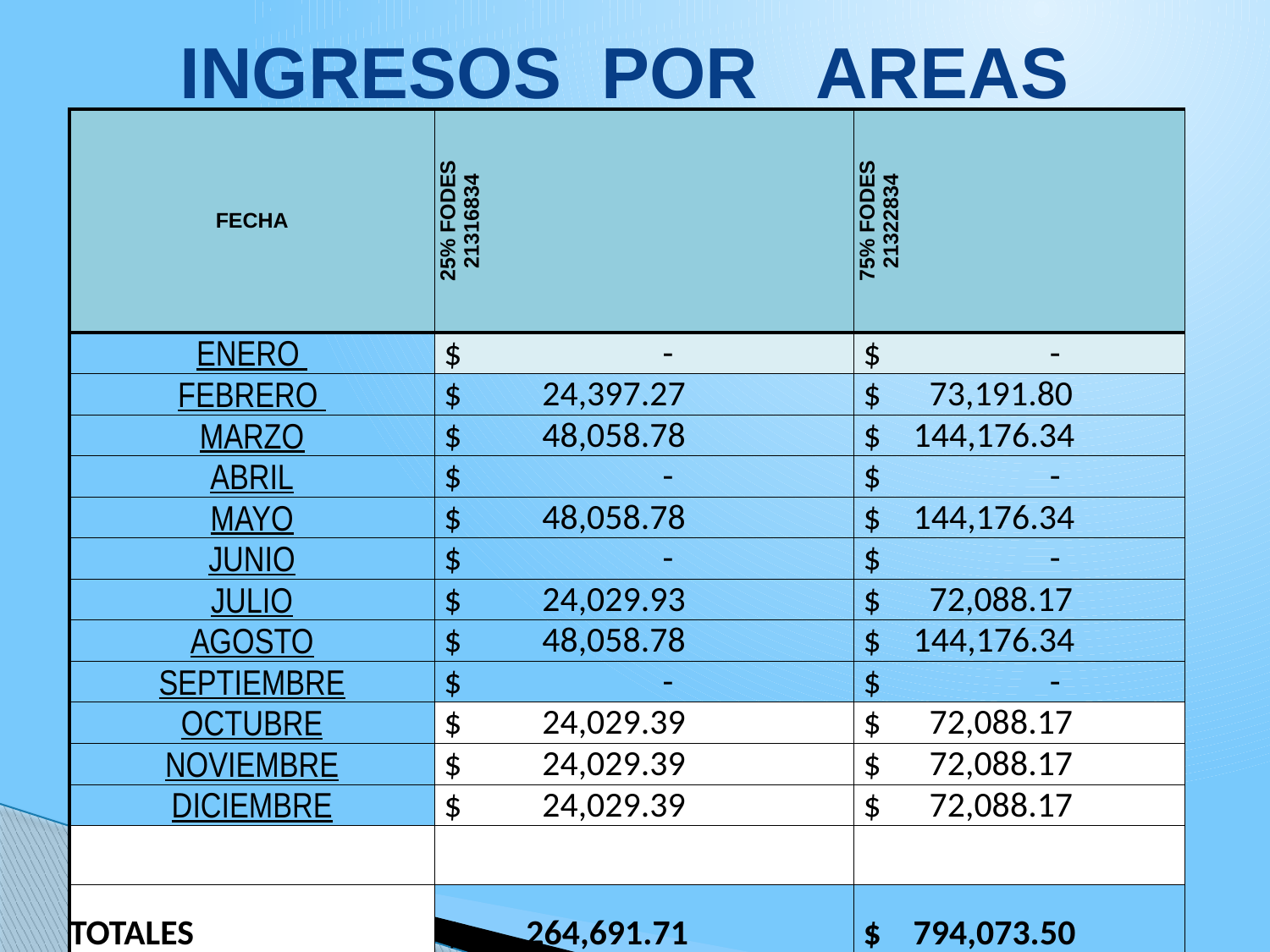

# INGRESOS  POR   AREAS
| FECHA | 25% FODES 21316834 | 75% FODES 21322834 |
| --- | --- | --- |
| ENERO | $ - | $ - |
| FEBRERO | $ 24,397.27 | $ 73,191.80 |
| MARZO | $ 48,058.78 | $ 144,176.34 |
| ABRIL | $ - | $ - |
| MAYO | $ 48,058.78 | $ 144,176.34 |
| JUNIO | $ - | $ - |
| JULIO | $ 24,029.93 | $ 72,088.17 |
| AGOSTO | $ 48,058.78 | $ 144,176.34 |
| SEPTIEMBRE | $ - | $ - |
| OCTUBRE | $ 24,029.39 | $ 72,088.17 |
| NOVIEMBRE | $ 24,029.39 | $ 72,088.17 |
| DICIEMBRE | $ 24,029.39 | $ 72,088.17 |
|  |  |  |
| TOTALES | $ 264,691.71 | $ 794,073.50 |